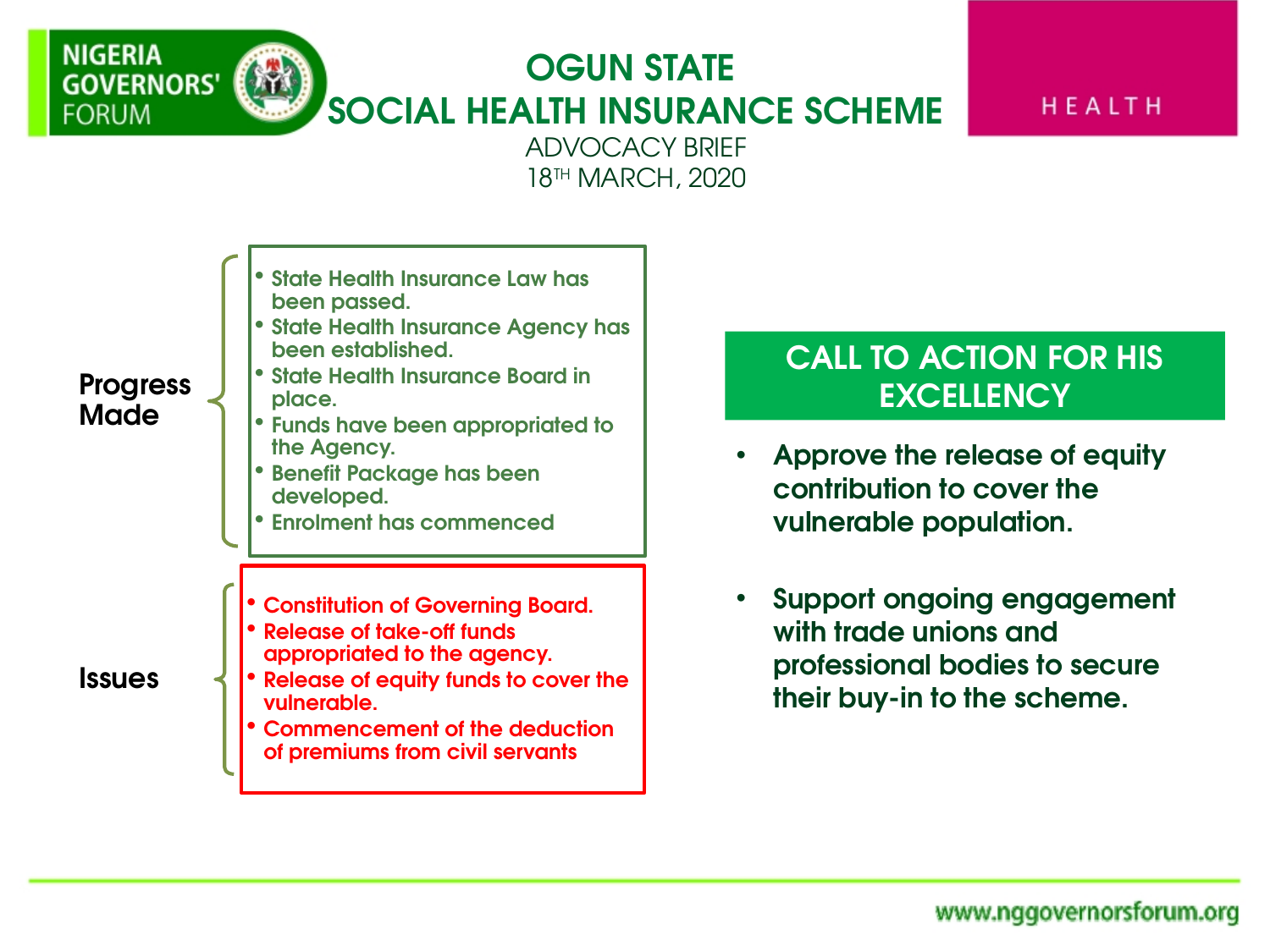

# OGUN STATE SOCIAL HEALTH INSURANCE SCHEME ADVOCACY BRIEF 18TH MARCH, 2020
Progress Made
State Health Insurance Law has been passed.
State Health Insurance Agency has been established.
State Health Insurance Board in place.
Funds have been appropriated to the Agency.
Benefit Package has been developed.
Enrolment has commenced.
Issues
Constitution of Governing Board.
Release of take-off funds appropriated to the agency.
Release of equity funds to cover the vulnerable.
Commencement of the deduction of premiums from civil servants.

Approve the release of equity contribution to cover the vulnerable population.

Support ongoing engagement with trade unions and professional bodies to secure their buy-in to the scheme.

CALL TO ACTION FOR HIS EXCELLENCY